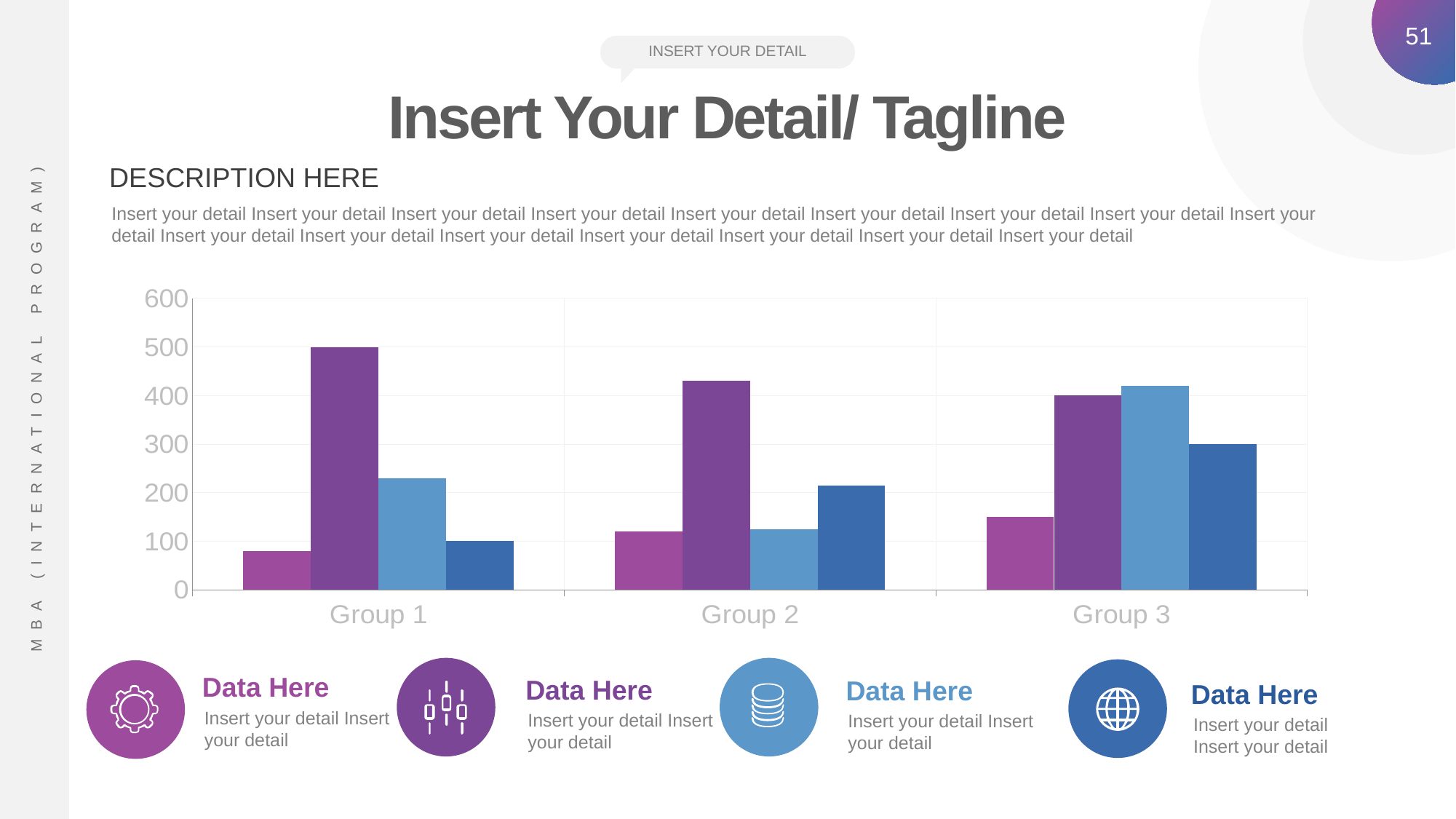

INSERT YOUR DETAIL

Insert Your Detail/ Tagline
DESCRIPTION HERE
Insert your detail Insert your detail Insert your detail Insert your detail Insert your detail Insert your detail Insert your detail Insert your detail Insert your detail Insert your detail Insert your detail Insert your detail Insert your detail Insert your detail Insert your detail Insert your detail

### Chart

| Category | Data 1 | Data 2 |  Data 3 | Data 4 |
|---|---|---|---|---|
| Group 1 | 80.0 | 500.0 | 230.0 | 100.0 |
| Group 2 | 120.0 | 430.0 | 125.0 | 215.0 |
| Group 3 | 150.0 | 400.0 | 420.0 | 300.0 |

Data Here
Insert your detail Insert your detail
Data Here
Insert your detail Insert your detail
Data Here
Insert your detail Insert your detail
Data Here
Insert your detail Insert your detail